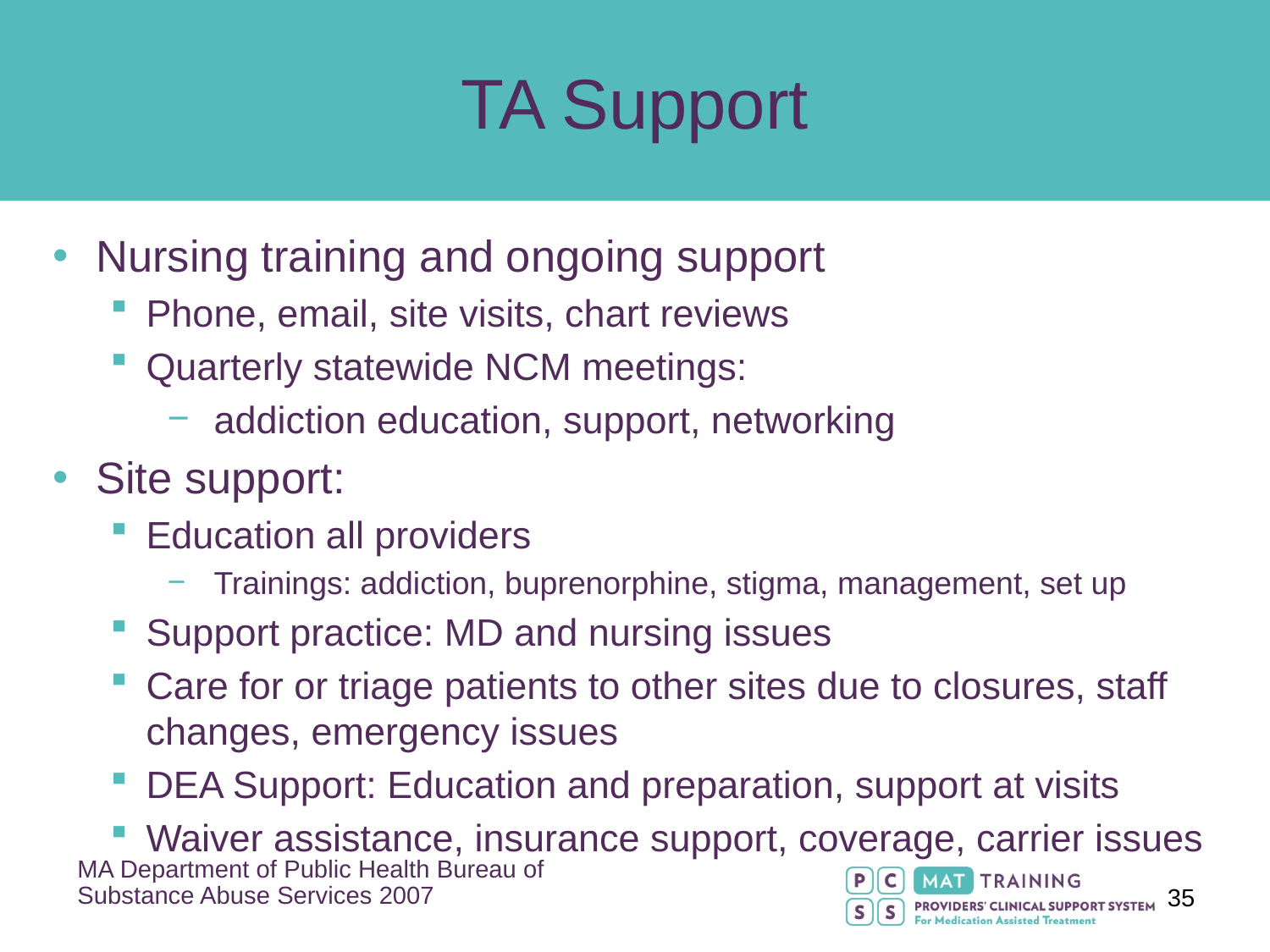

TA Support
Nursing training and ongoing support
Phone, email, site visits, chart reviews
Quarterly statewide NCM meetings:
addiction education, support, networking
Site support:
Education all providers
Trainings: addiction, buprenorphine, stigma, management, set up
Support practice: MD and nursing issues
Care for or triage patients to other sites due to closures, staff changes, emergency issues
DEA Support: Education and preparation, support at visits
Waiver assistance, insurance support, coverage, carrier issues

MA Department of Public Health Bureau of
Substance Abuse Services 2007